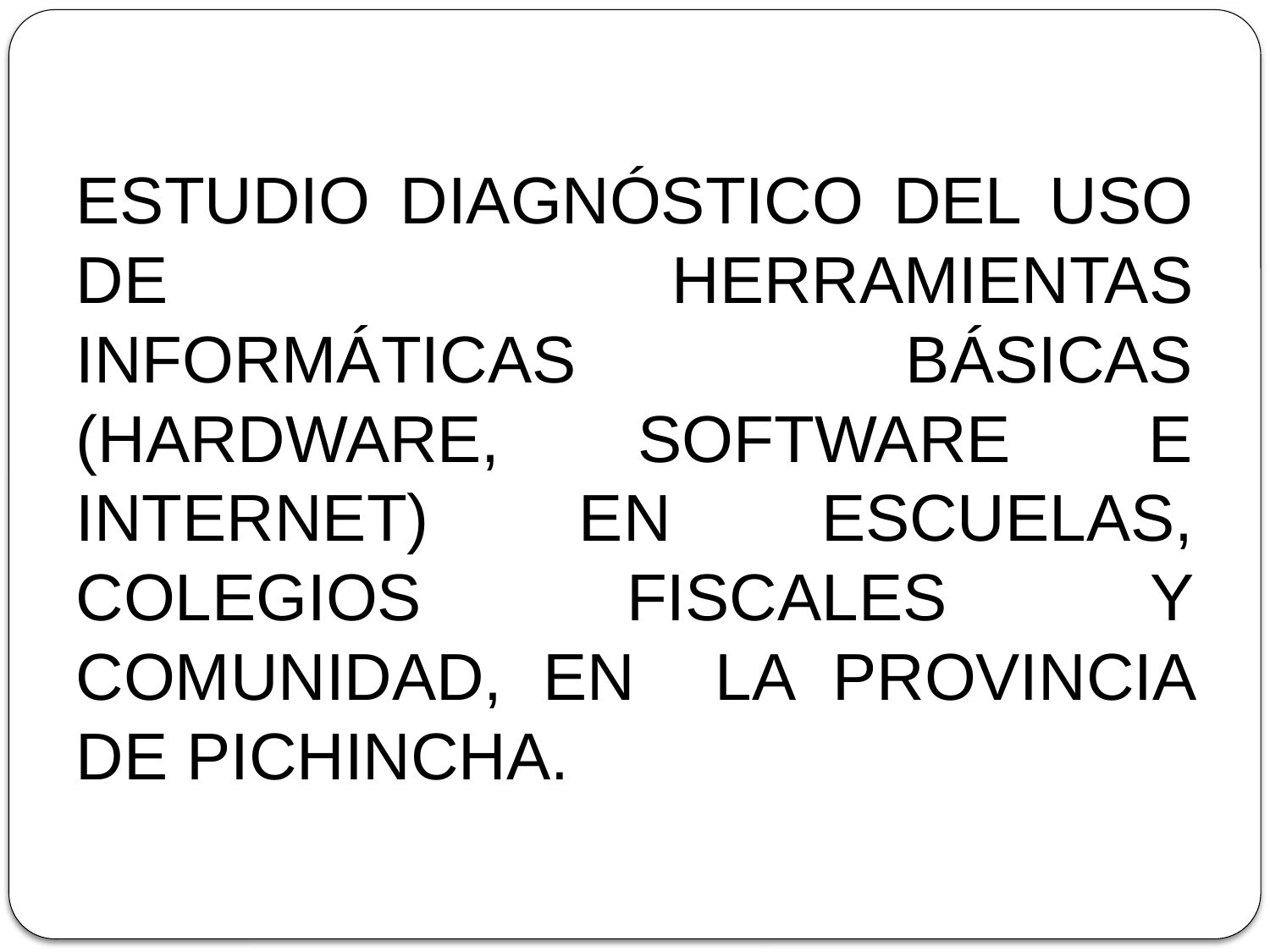

# ESTUDIO DIAGNÓSTICO DEL USO DE HERRAMIENTAS INFORMÁTICAS BÁSICAS (HARDWARE, SOFTWARE E INTERNET) EN ESCUELAS, COLEGIOS FISCALES Y COMUNIDAD, EN  LA PROVINCIA DE PICHINCHA.